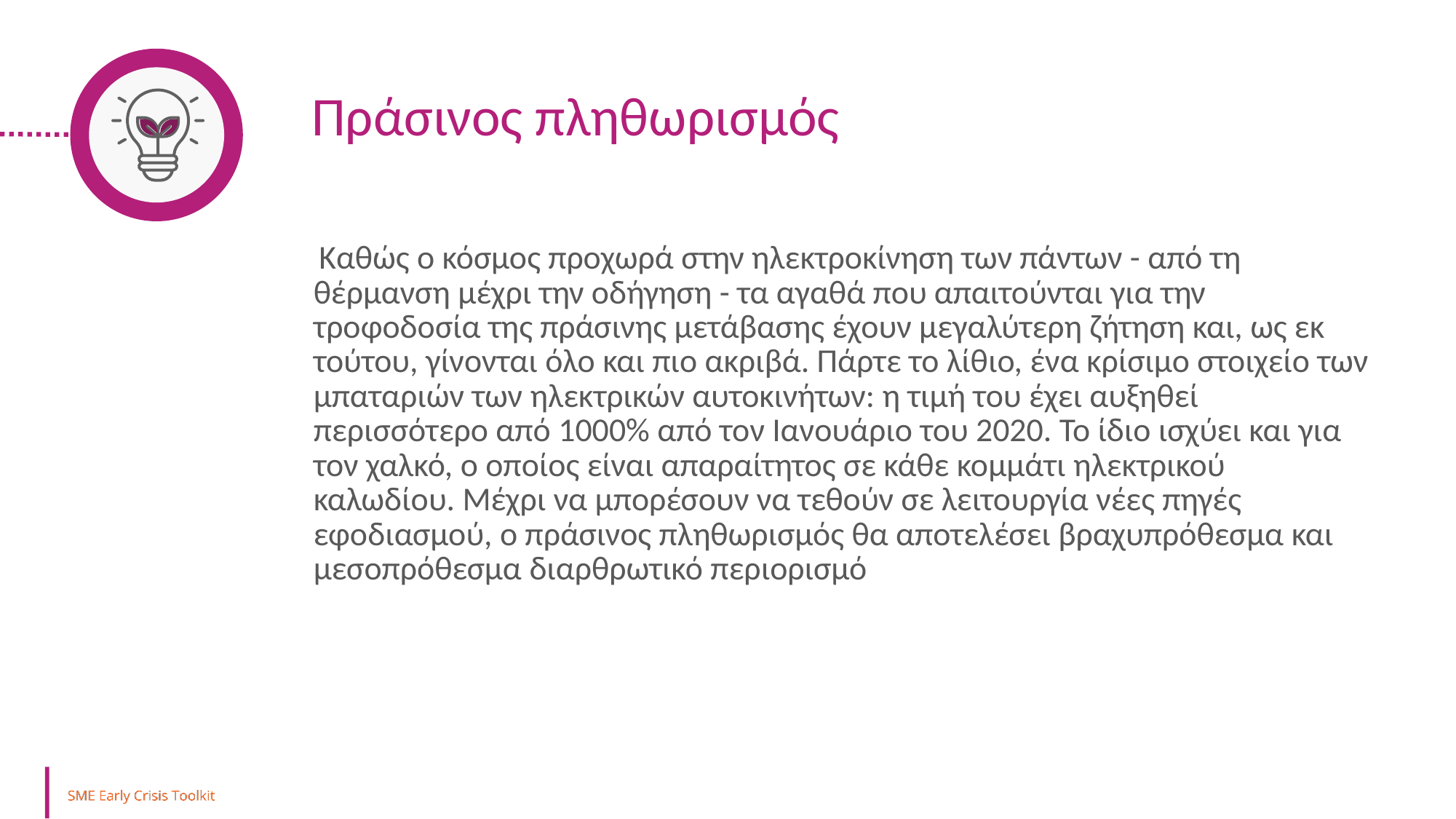

Πράσινος πληθωρισμός
 Καθώς ο κόσμος προχωρά στην ηλεκτροκίνηση των πάντων - από τη θέρμανση μέχρι την οδήγηση - τα αγαθά που απαιτούνται για την τροφοδοσία της πράσινης μετάβασης έχουν μεγαλύτερη ζήτηση και, ως εκ τούτου, γίνονται όλο και πιο ακριβά. Πάρτε το λίθιο, ένα κρίσιμο στοιχείο των μπαταριών των ηλεκτρικών αυτοκινήτων: η τιμή του έχει αυξηθεί περισσότερο από 1000% από τον Ιανουάριο του 2020. Το ίδιο ισχύει και για τον χαλκό, ο οποίος είναι απαραίτητος σε κάθε κομμάτι ηλεκτρικού καλωδίου. Μέχρι να μπορέσουν να τεθούν σε λειτουργία νέες πηγές εφοδιασμού, ο πράσινος πληθωρισμός θα αποτελέσει βραχυπρόθεσμα και μεσοπρόθεσμα διαρθρωτικό περιορισμό